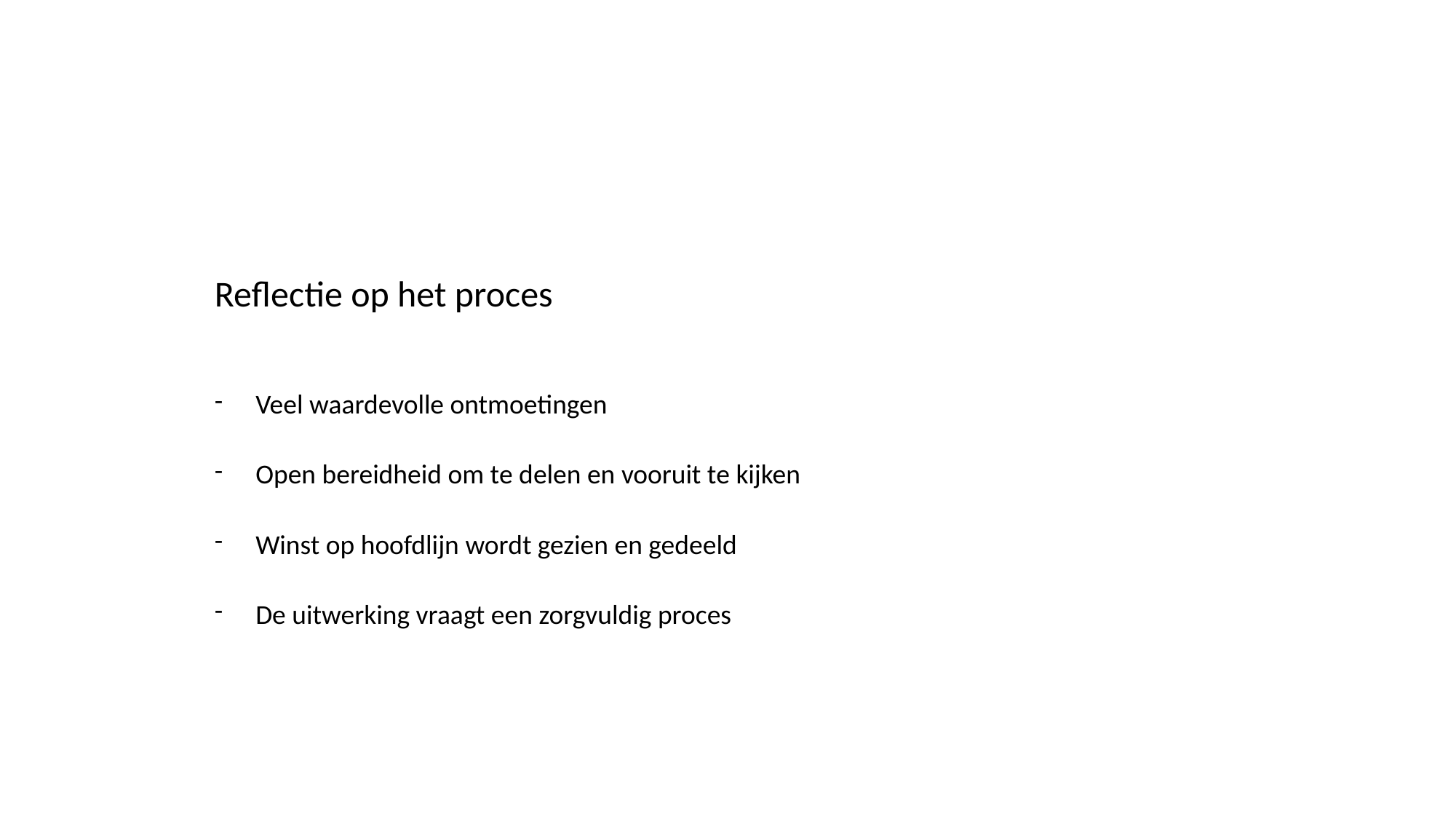

Reflectie op het proces

Veel waardevolle ontmoetingen

Open bereidheid om te delen en vooruit te kijken

Winst op hoofdlijn wordt gezien en gedeeld

De uitwerking vraagt een zorgvuldig proces